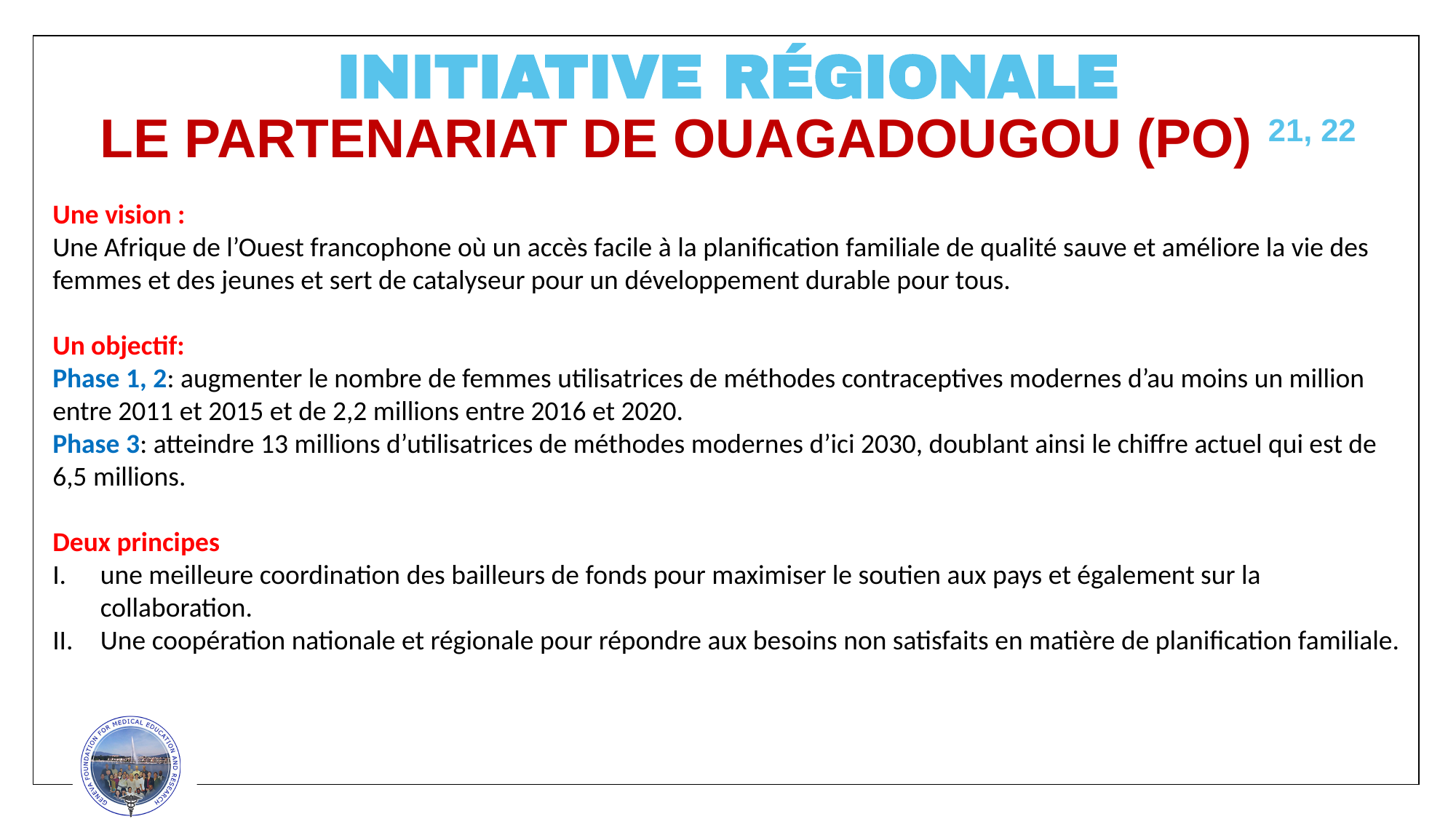

# INITIATIVE RÉGIONALE LE PARTENARIAT DE OUAGADOUGOU (PO) 21, 22
Une vision :
Une Afrique de l’Ouest francophone où un accès facile à la planification familiale de qualité sauve et améliore la vie des femmes et des jeunes et sert de catalyseur pour un développement durable pour tous.

Un objectif:
Phase 1, 2: augmenter le nombre de femmes utilisatrices de méthodes contraceptives modernes d’au moins un million entre 2011 et 2015 et de 2,2 millions entre 2016 et 2020.
Phase 3: atteindre 13 millions d’utilisatrices de méthodes modernes d’ici 2030, doublant ainsi le chiffre actuel qui est de 6,5 millions.

Deux principes
une meilleure coordination des bailleurs de fonds pour maximiser le soutien aux pays et également sur la collaboration.
Une coopération nationale et régionale pour répondre aux besoins non satisfaits en matière de planification familiale.